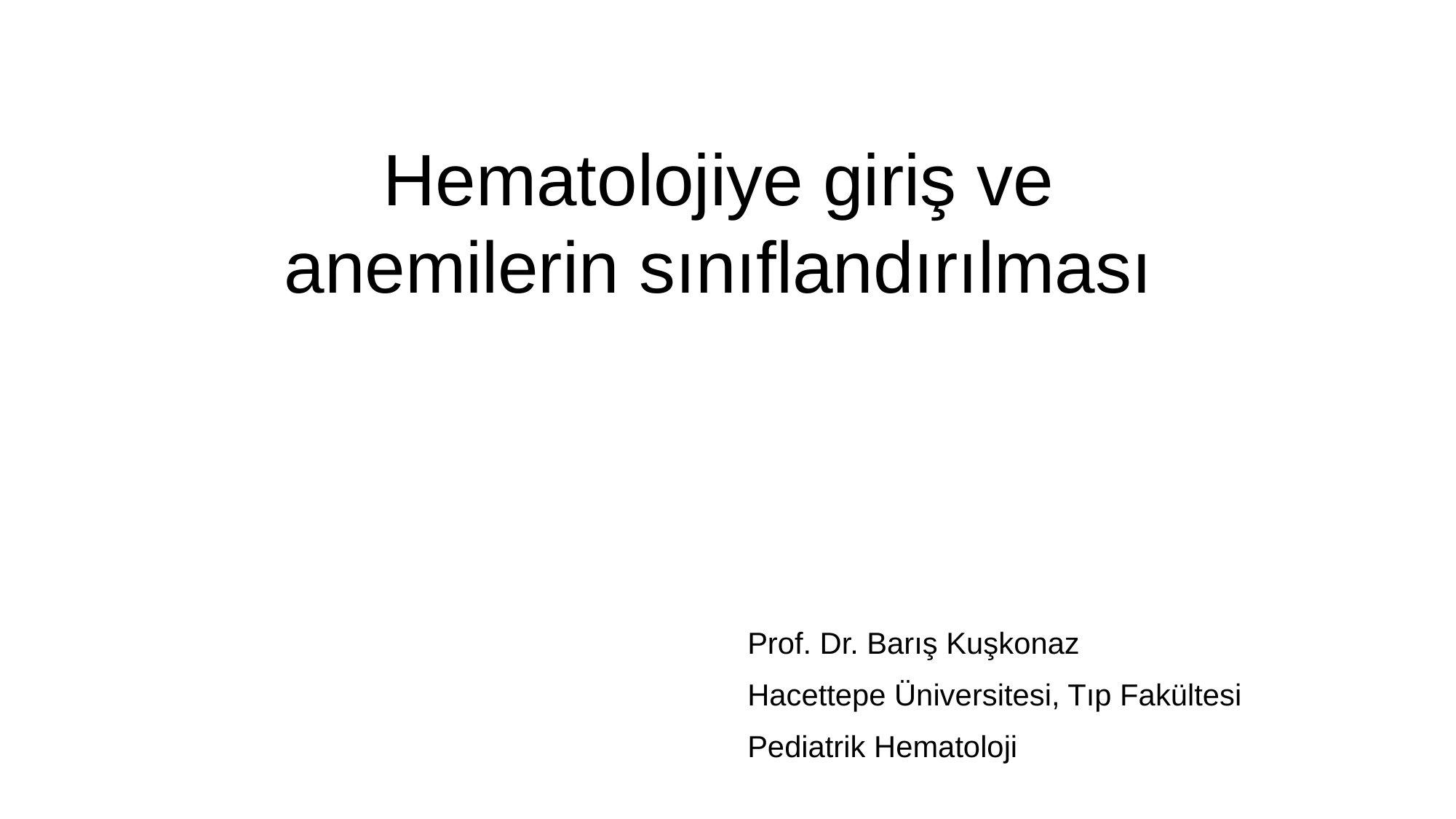

Hematolojiye giriş ve anemilerin sınıflandırılması
Prof. Dr. Barış Kuşkonaz
Hacettepe Üniversitesi, Tıp Fakültesi
Pediatrik Hematoloji